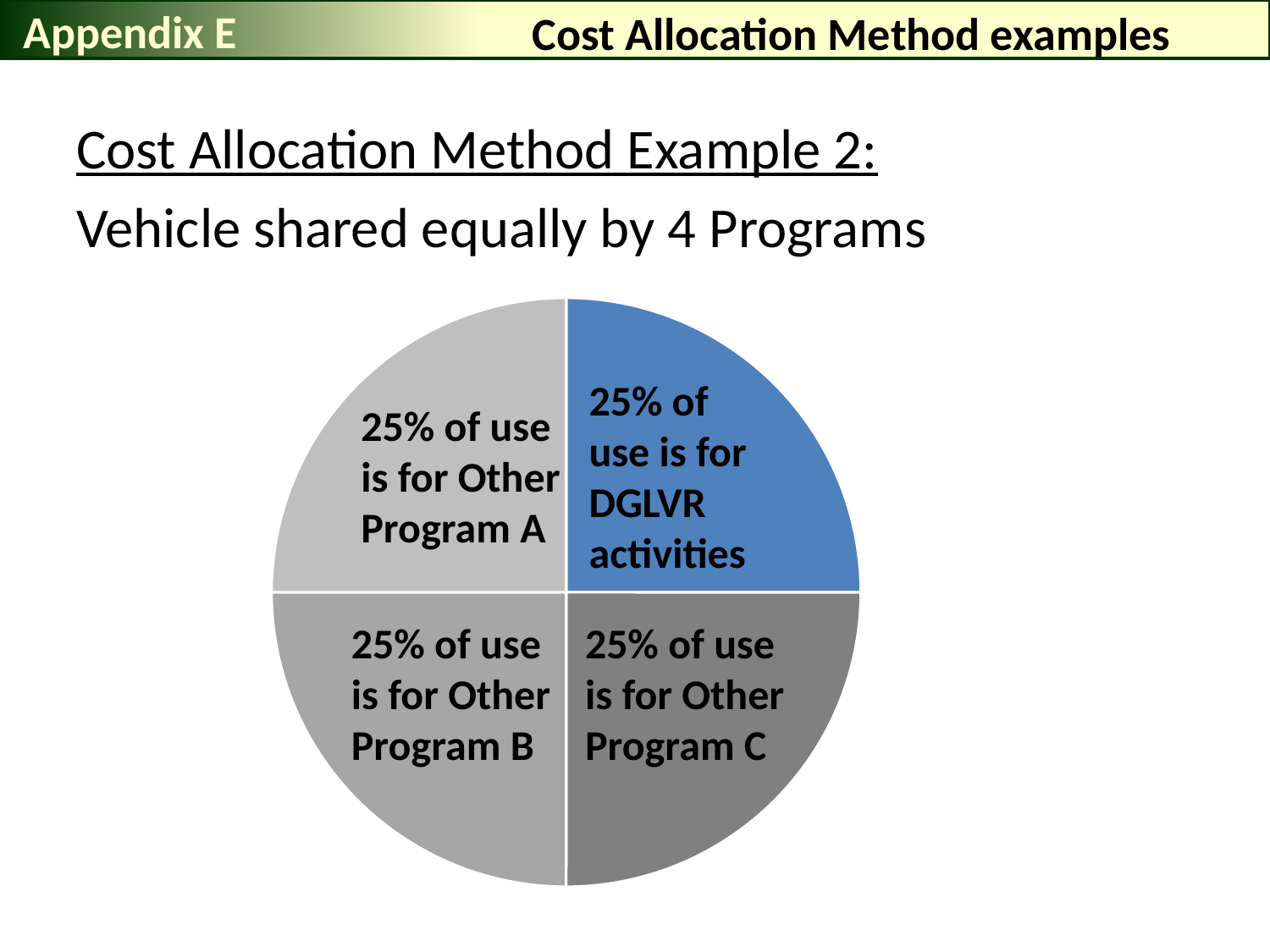

Appendix E
Cost Allocation Method examples
Cost Allocation Method Example 2:
Vehicle shared equally by 4 Programs

### Chart

| Category | Example Conservation District Staff Time |
|---|---|
| DGLVR | 25.0 |
| Watershed | 25.0 |
| E&S | 25.0 |
| Nutrient Management | 25.0 |
25% of use is for DGLVR activities
25% of use is for Other Program A
25% of use is for Other Program B
25% of use is for Other Program C